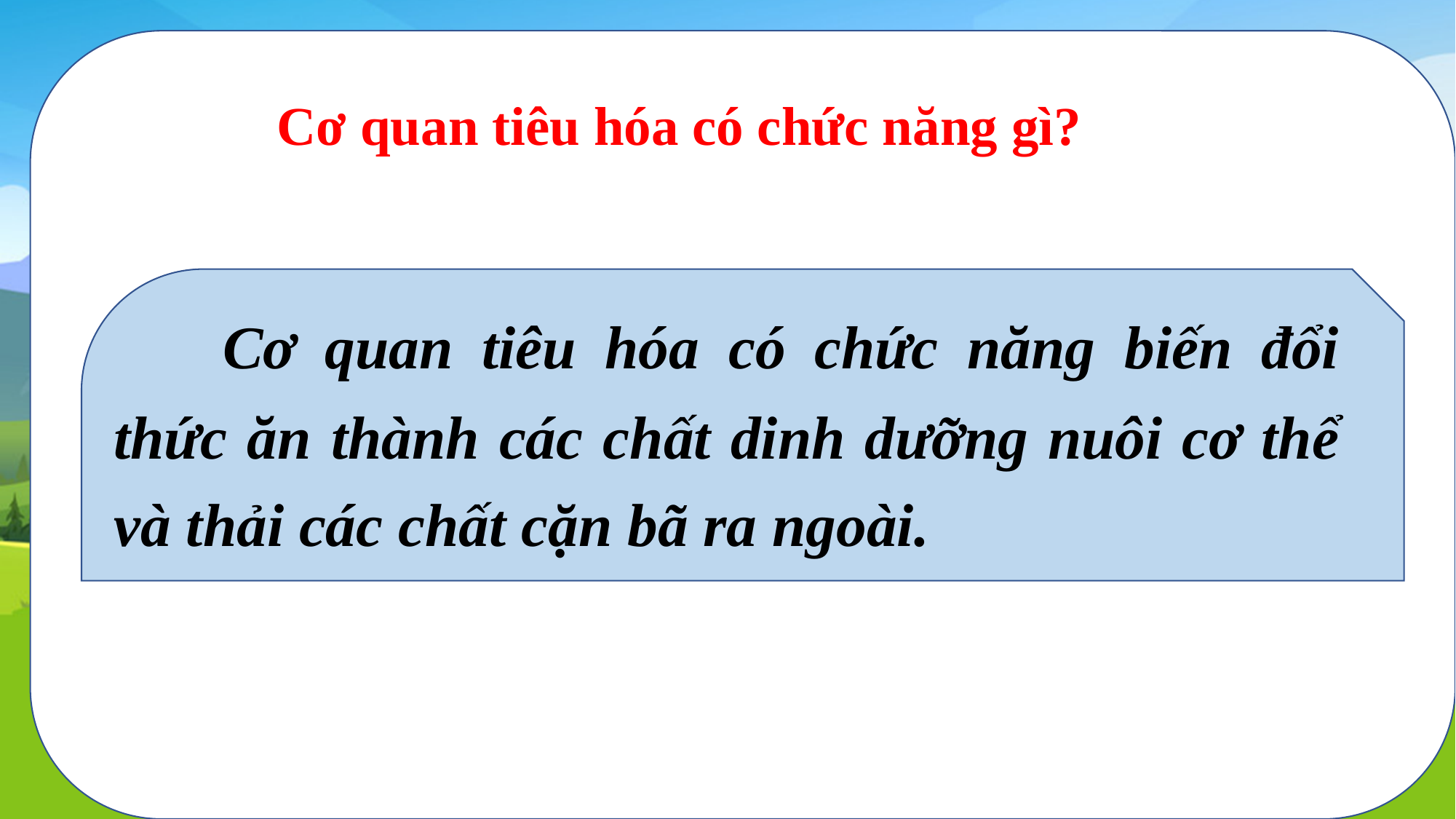

Cơ quan tiêu hóa có chức năng gì?

	Cơ quan tiêu hóa có chức năng biến đổi thức ăn thành các chất dinh dưỡng nuôi cơ thể và thải các chất cặn bã ra ngoài.